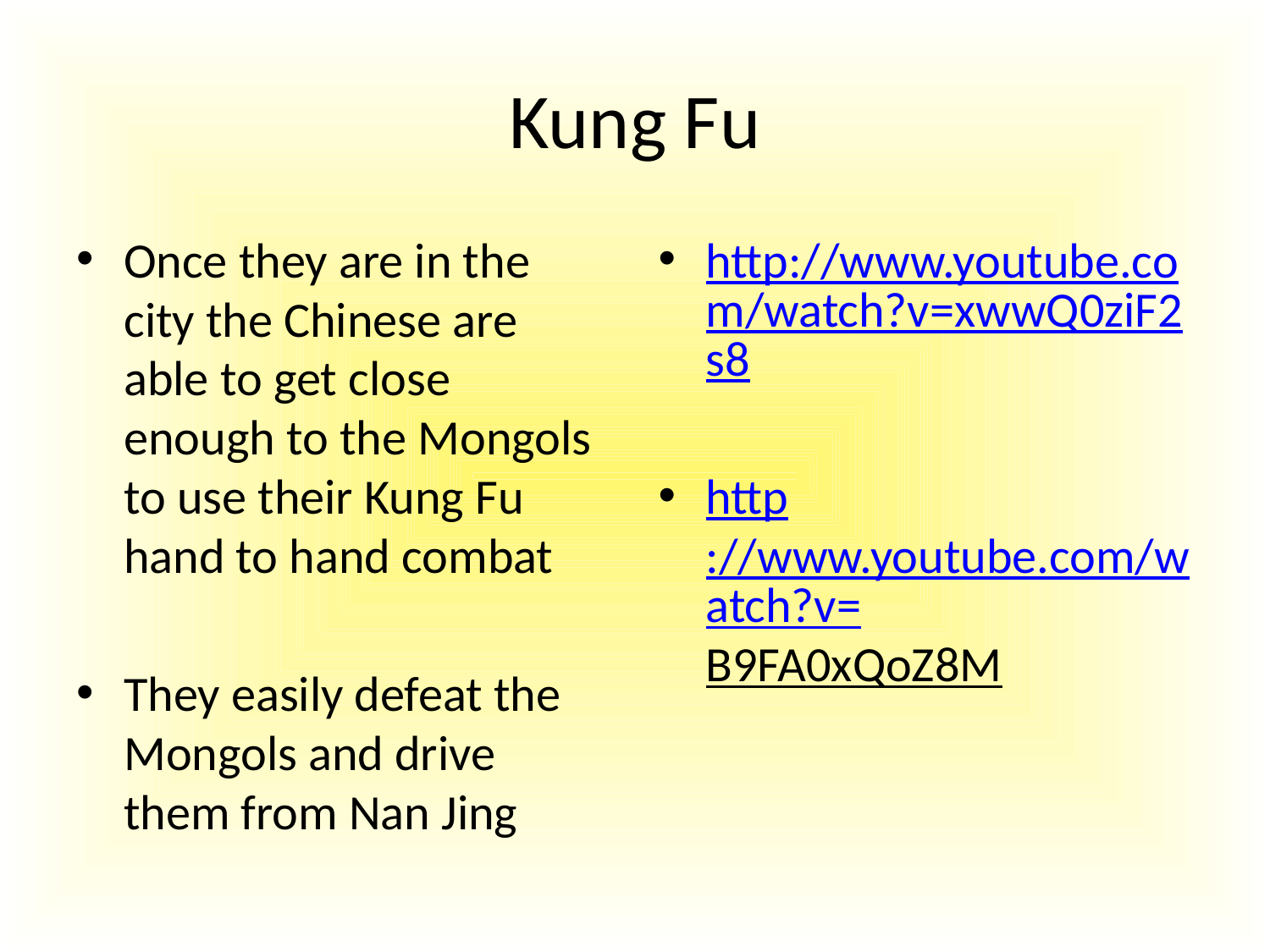

# Kung Fu
Once they are in the city the Chinese are able to get close enough to the Mongols to use their Kung Fu hand to hand combat

They easily defeat the Mongols and drive them from Nan Jing
http://www.youtube.com/watch?v=xwwQ0ziF2s8

http://www.youtube.com/watch?v=B9FA0xQoZ8M